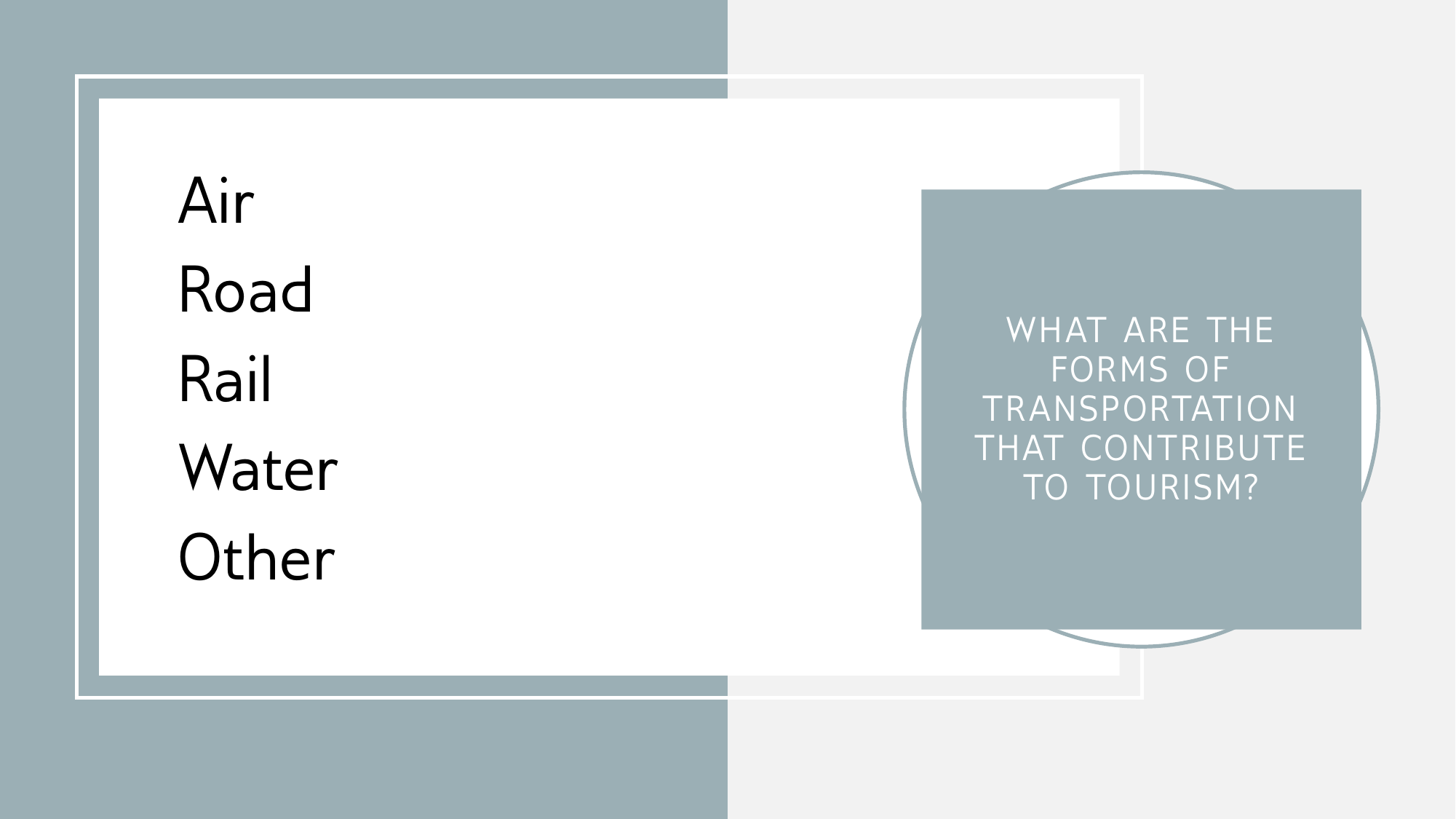

Air
Road
Rail
Water
Other

# What are the forms of transportation that contribute to tourism?